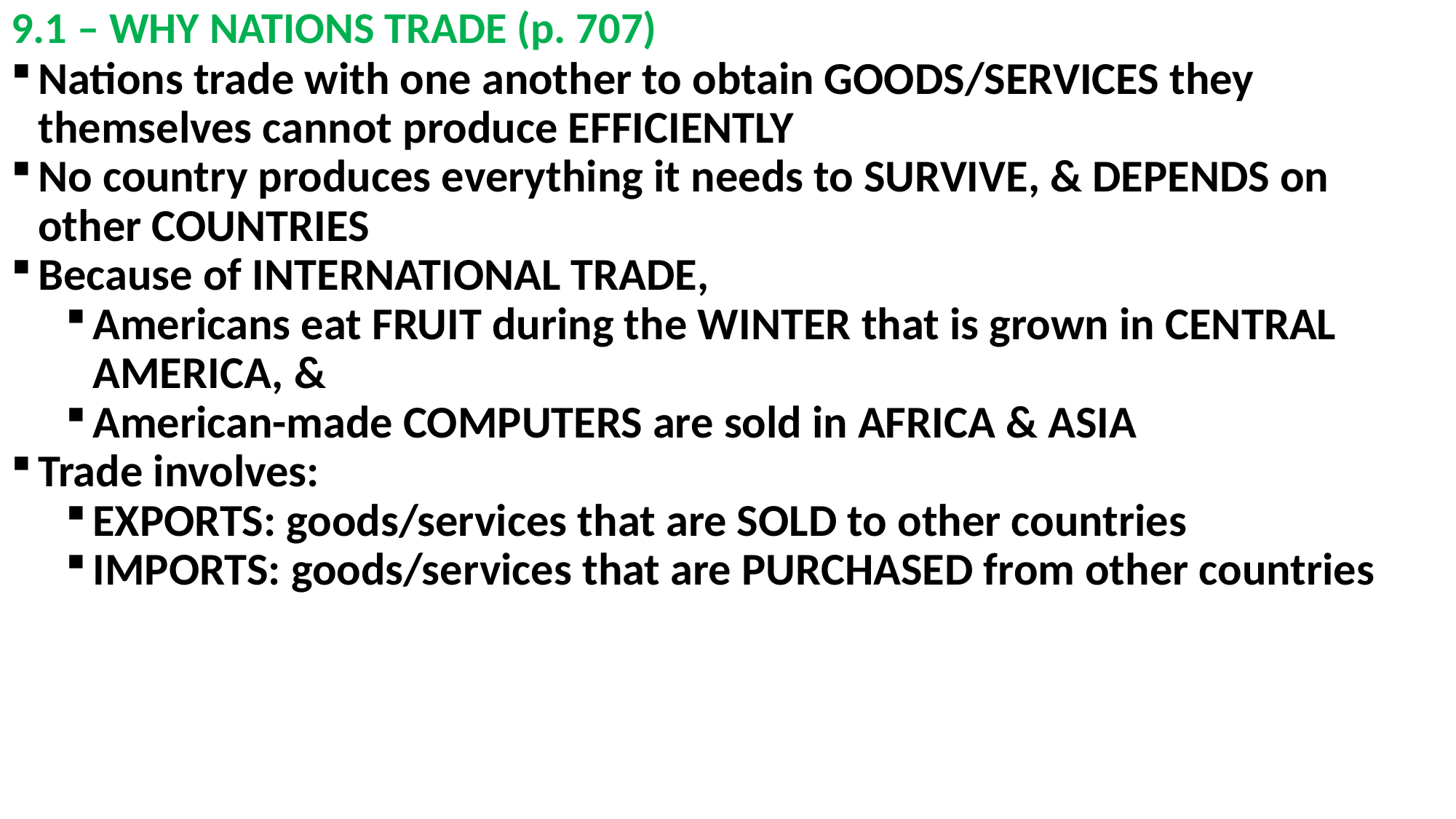

# 9.1 – WHY NATIONS TRADE (p. 707)
Nations trade with one another to obtain GOODS/SERVICES they themselves cannot produce EFFICIENTLY
No country produces everything it needs to SURVIVE, & DEPENDS on other COUNTRIES
Because of INTERNATIONAL TRADE,
Americans eat FRUIT during the WINTER that is grown in CENTRAL AMERICA, &
American-made COMPUTERS are sold in AFRICA & ASIA
Trade involves:
EXPORTS: goods/services that are SOLD to other countries
IMPORTS: goods/services that are PURCHASED from other countries